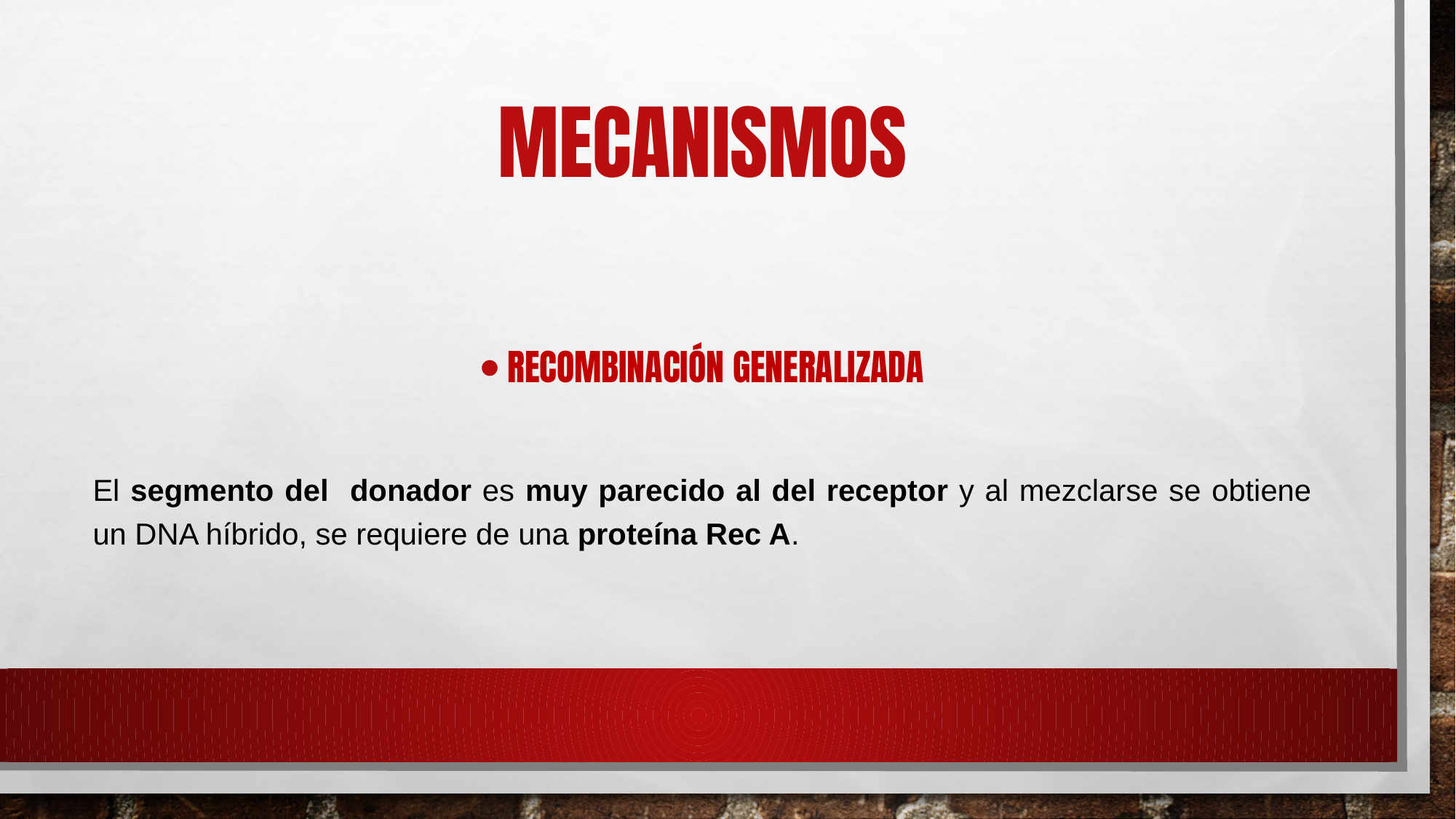

# Mecanismos
RECOMBINACIÓN GENERALIZADA

El segmento del  donador es muy parecido al del receptor y al mezclarse se obtiene un DNA híbrido, se requiere de una proteína Rec A.